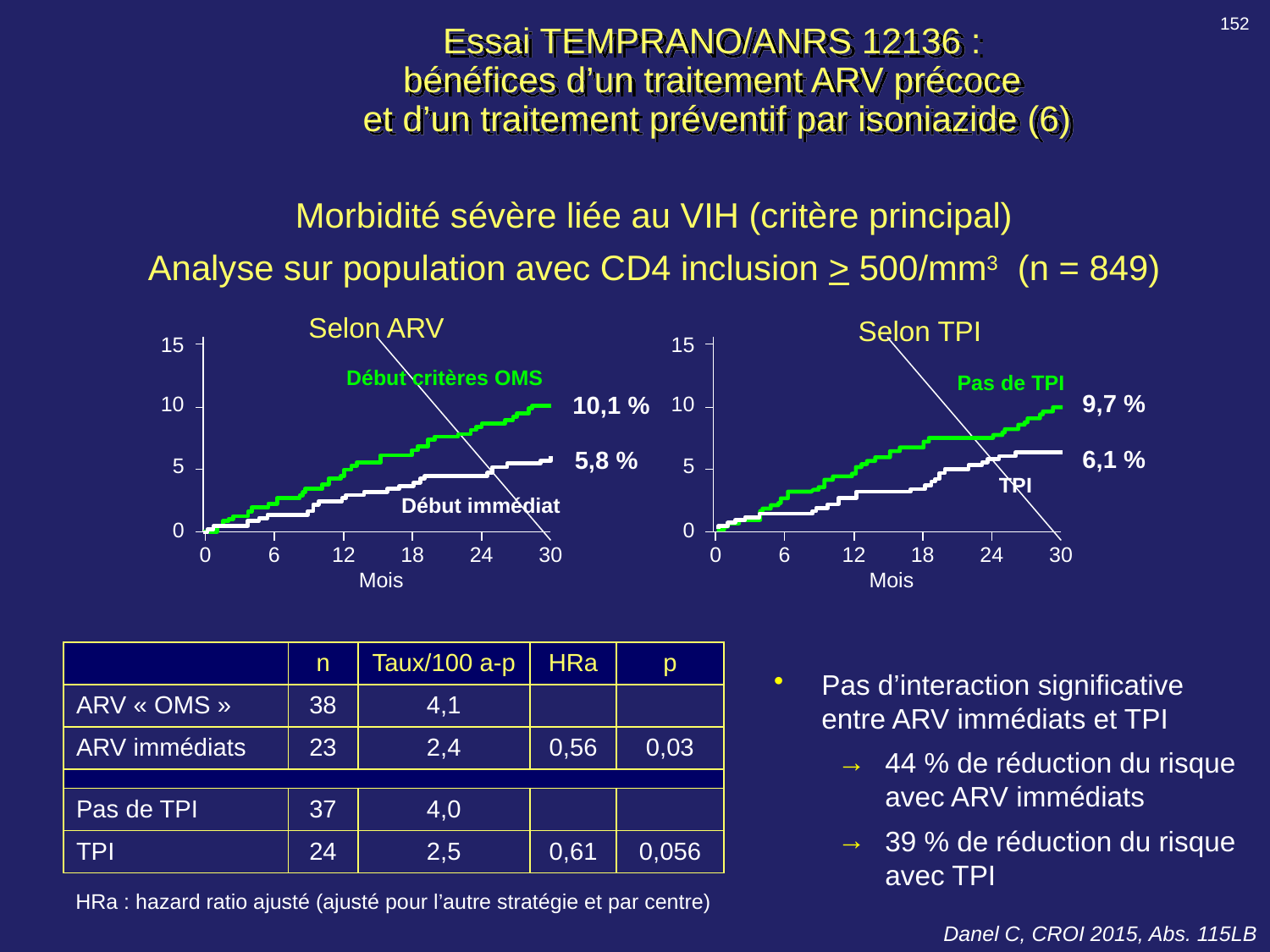

152
# Essai TEMPRANO/ANRS 12136 : bénéfices d’un traitement ARV précoce et d’un traitement préventif par isoniazide (6)
Morbidité sévère liée au VIH (critère principal)
Analyse sur population avec CD4 inclusion > 500/mm3  (n = 849)
Selon ARV
Selon TPI
15

Début critères OMS
10,1 %
10

5,8 %
5

Début immédiat
0
0
6
12
18
24
30
Mois
15

Pas de TPI
9,7 %
10

6,1 %
5

TPI
0
0
6
12
18
24
30
Mois
|  | n | Taux/100 a-p | HRa | p |
| --- | --- | --- | --- | --- |
| ARV « OMS » | 38 | 4,1 |  |  |
| ARV immédiats | 23 | 2,4 | 0,56 | 0,03 |
|  |  |  |  |  |
| Pas de TPI | 37 | 4,0 |  |  |
| TPI | 24 | 2,5 | 0,61 | 0,056 |
Pas d’interaction significative entre ARV immédiats et TPI
44 % de réduction du risque avec ARV immédiats
39 % de réduction du risque avec TPI
HRa : hazard ratio ajusté (ajusté pour l’autre stratégie et par centre)
Danel C, CROI 2015, Abs. 115LB